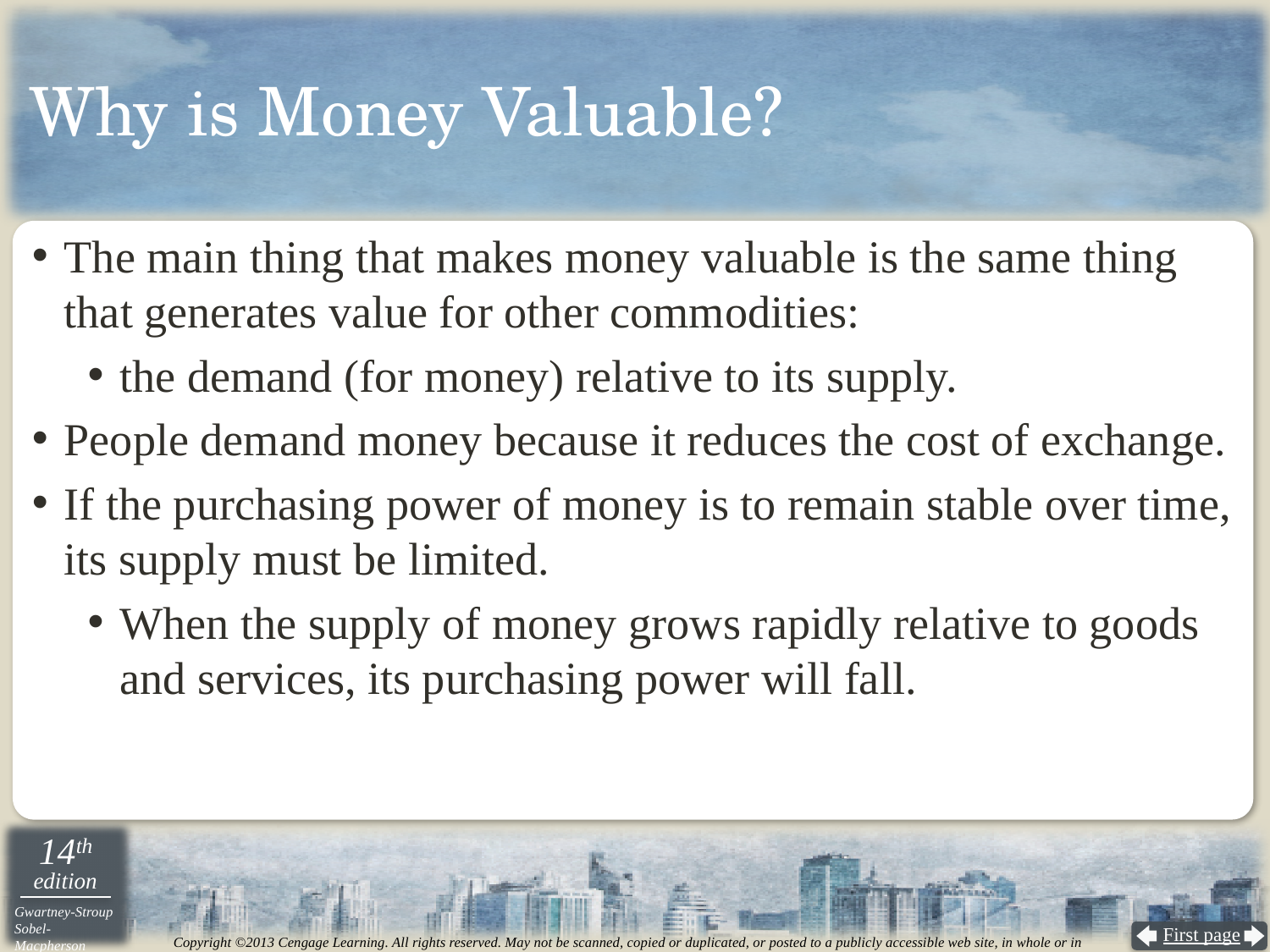

# Why is Money Valuable?

The main thing that makes money valuable is the same thing that generates value for other commodities:
the demand (for money) relative to its supply.
People demand money because it reduces the cost of exchange.
If the purchasing power of money is to remain stable over time, its supply must be limited.
When the supply of money grows rapidly relative to goods and services, its purchasing power will fall.